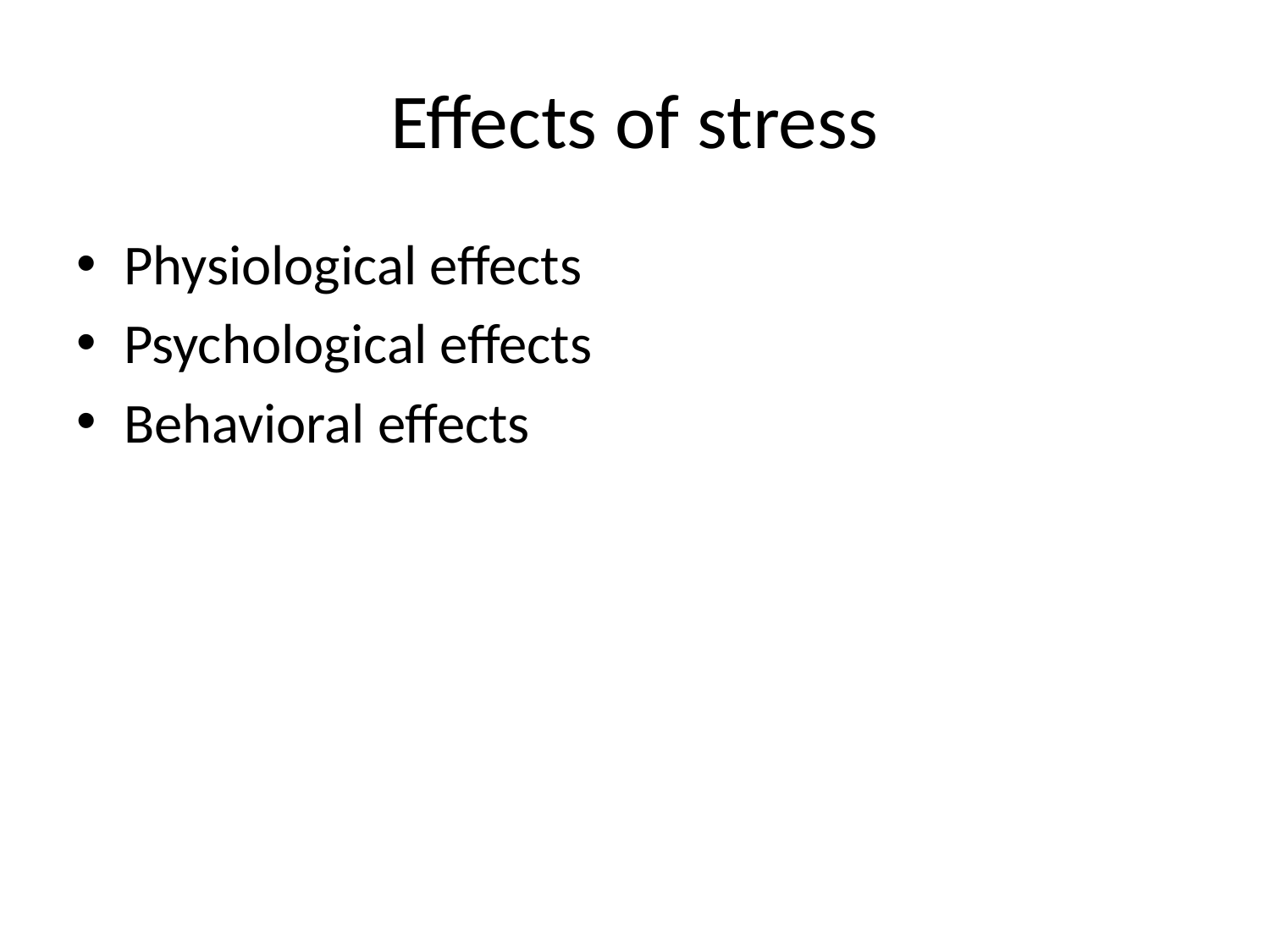

# Effects of stress
Physiological effects
Psychological effects
Behavioral effects